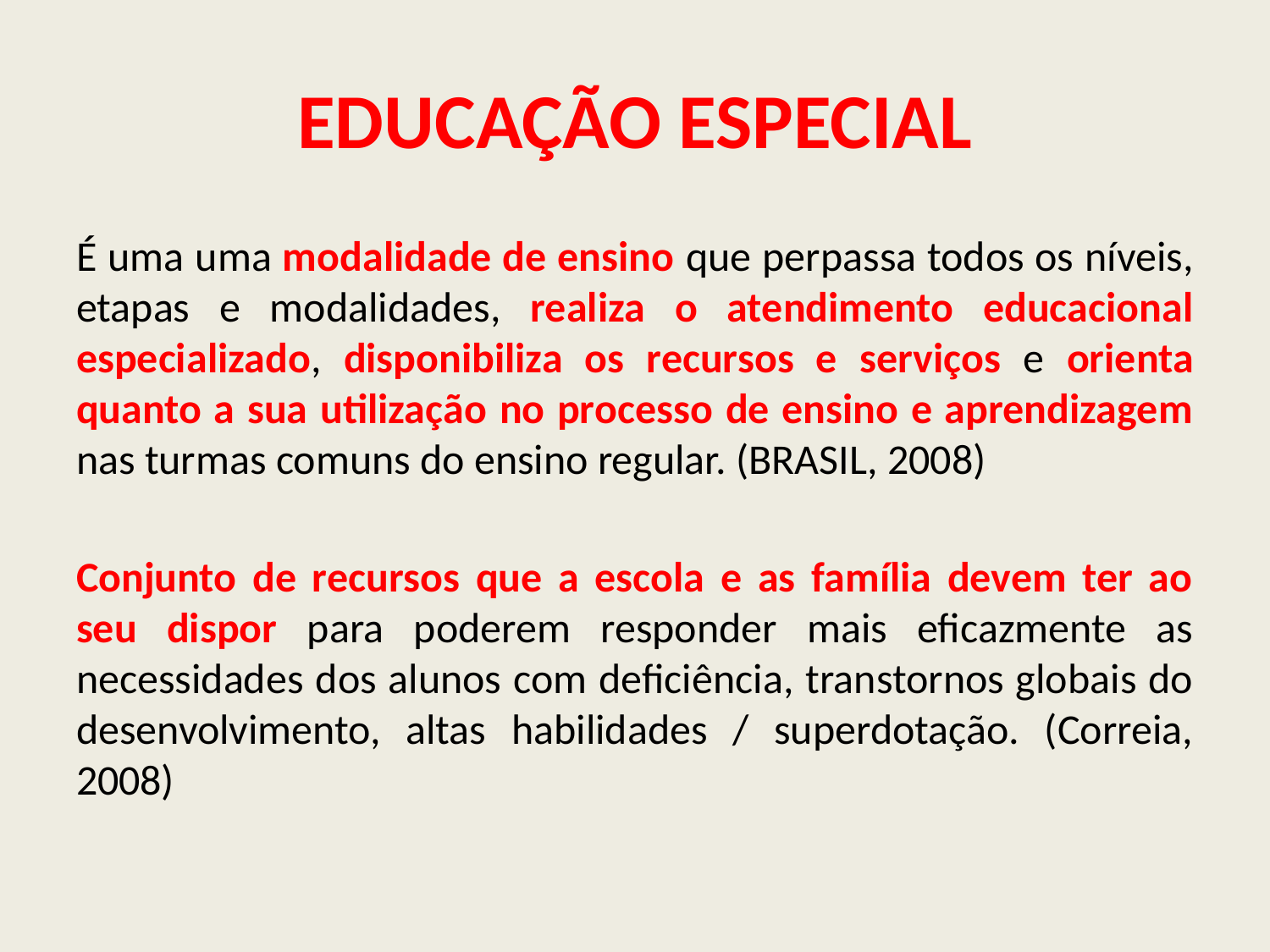

# EDUCAÇÃO ESPECIAL
É uma uma modalidade de ensino que perpassa todos os níveis, etapas e modalidades, realiza o atendimento educacional especializado, disponibiliza os recursos e serviços e orienta quanto a sua utilização no processo de ensino e aprendizagem nas turmas comuns do ensino regular. (BRASIL, 2008)

Conjunto de recursos que a escola e as família devem ter ao seu dispor para poderem responder mais eficazmente as necessidades dos alunos com deficiência, transtornos globais do desenvolvimento, altas habilidades / superdotação. (Correia, 2008)